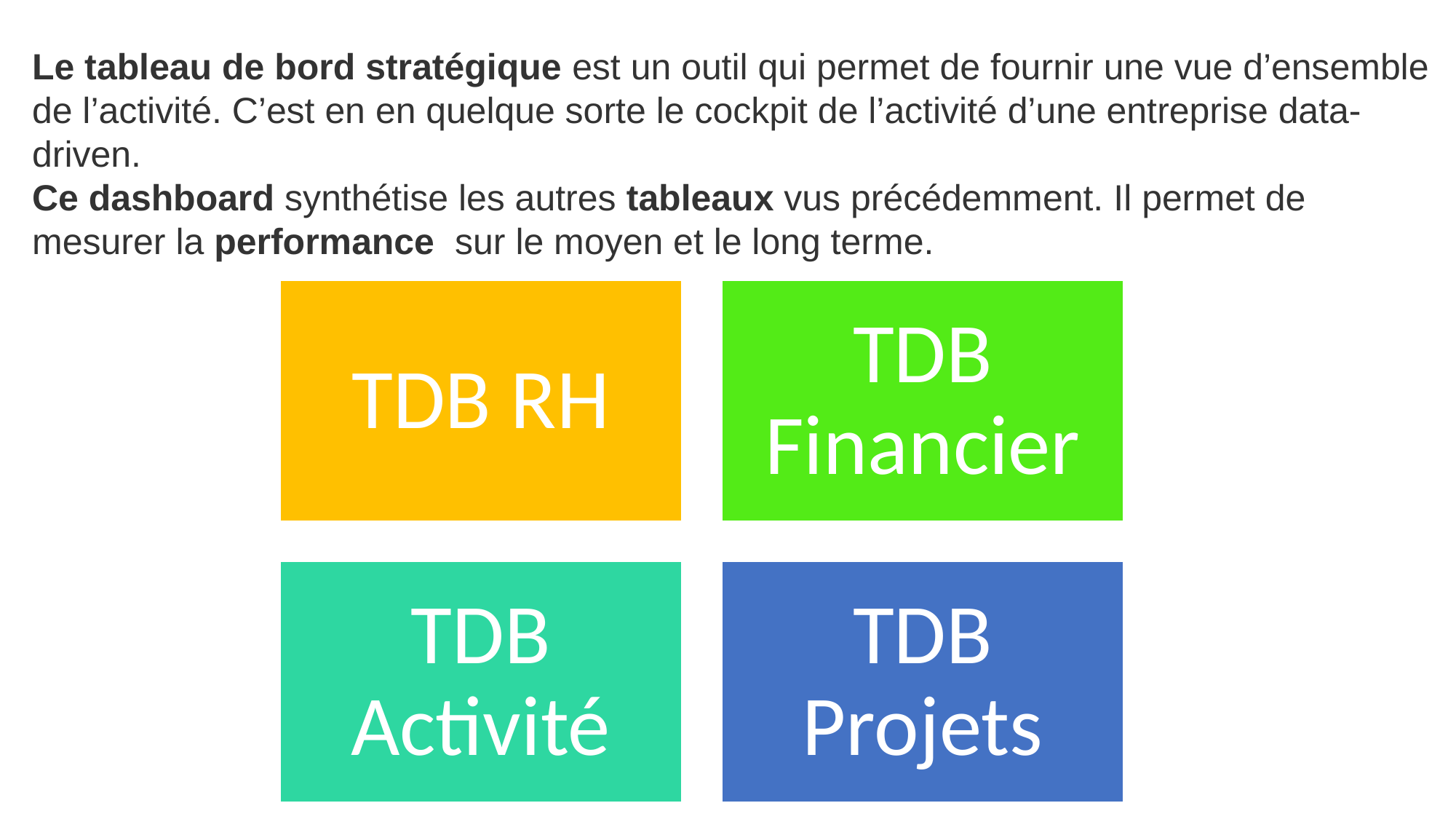

Le tableau de bord stratégique est un outil qui permet de fournir une vue d’ensemble de l’activité. C’est en en quelque sorte le cockpit de l’activité d’une entreprise data-driven.
Ce dashboard synthétise les autres tableaux vus précédemment. Il permet de mesurer la performance  sur le moyen et le long terme.
‍
TDB RH
TDB Financier
TDB Activité
TDB Projets